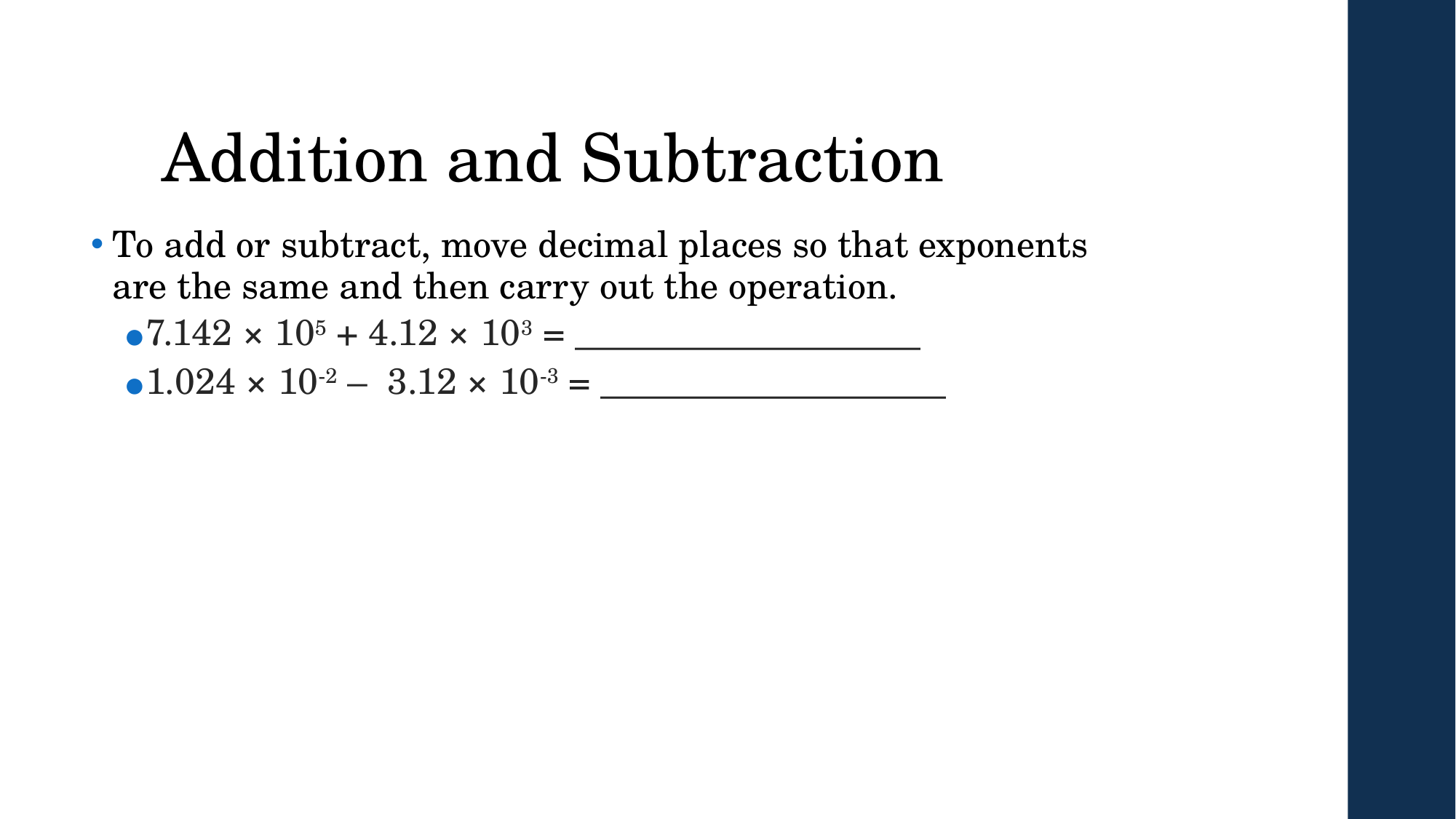

# Addition and Subtraction
To add or subtract, move decimal places so that exponents are the same and then carry out the operation.
7.142 × 105 + 4.12 × 103 = ___________________
1.024 × 10-2 –  3.12 × 10-3 = ___________________